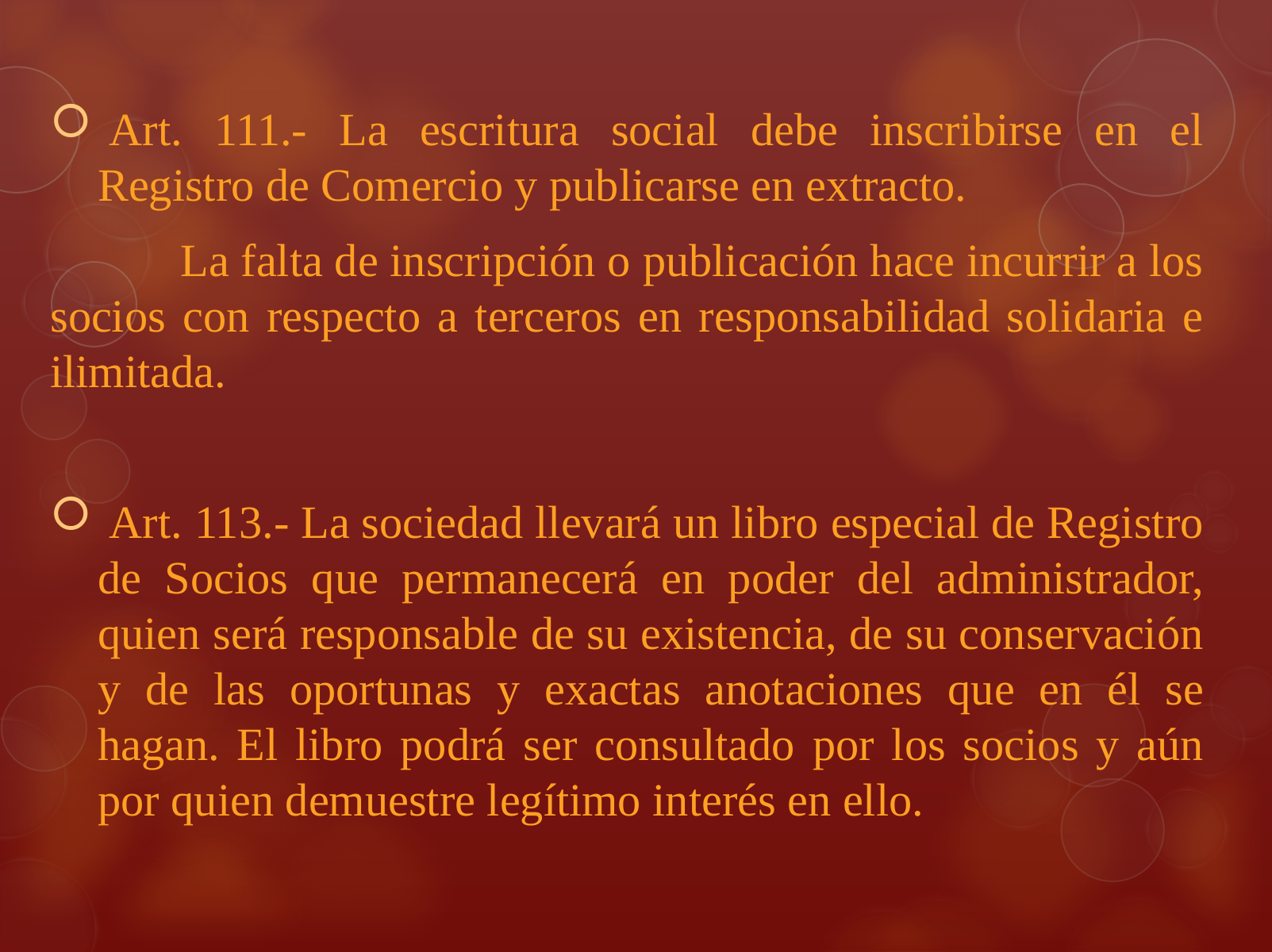

Art. 111.- La escritura social debe inscribirse en el Registro de Comercio y publicarse en extracto.
	 La falta de inscripción o publicación hace incurrir a los socios con respecto a terceros en responsabilidad solidaria e ilimitada.

 Art. 113.- La sociedad llevará un libro especial de Registro de Socios que permanecerá en poder del administrador, quien será responsable de su existencia, de su conservación y de las oportunas y exactas anotaciones que en él se hagan. El libro podrá ser consultado por los socios y aún por quien demuestre legítimo interés en ello.